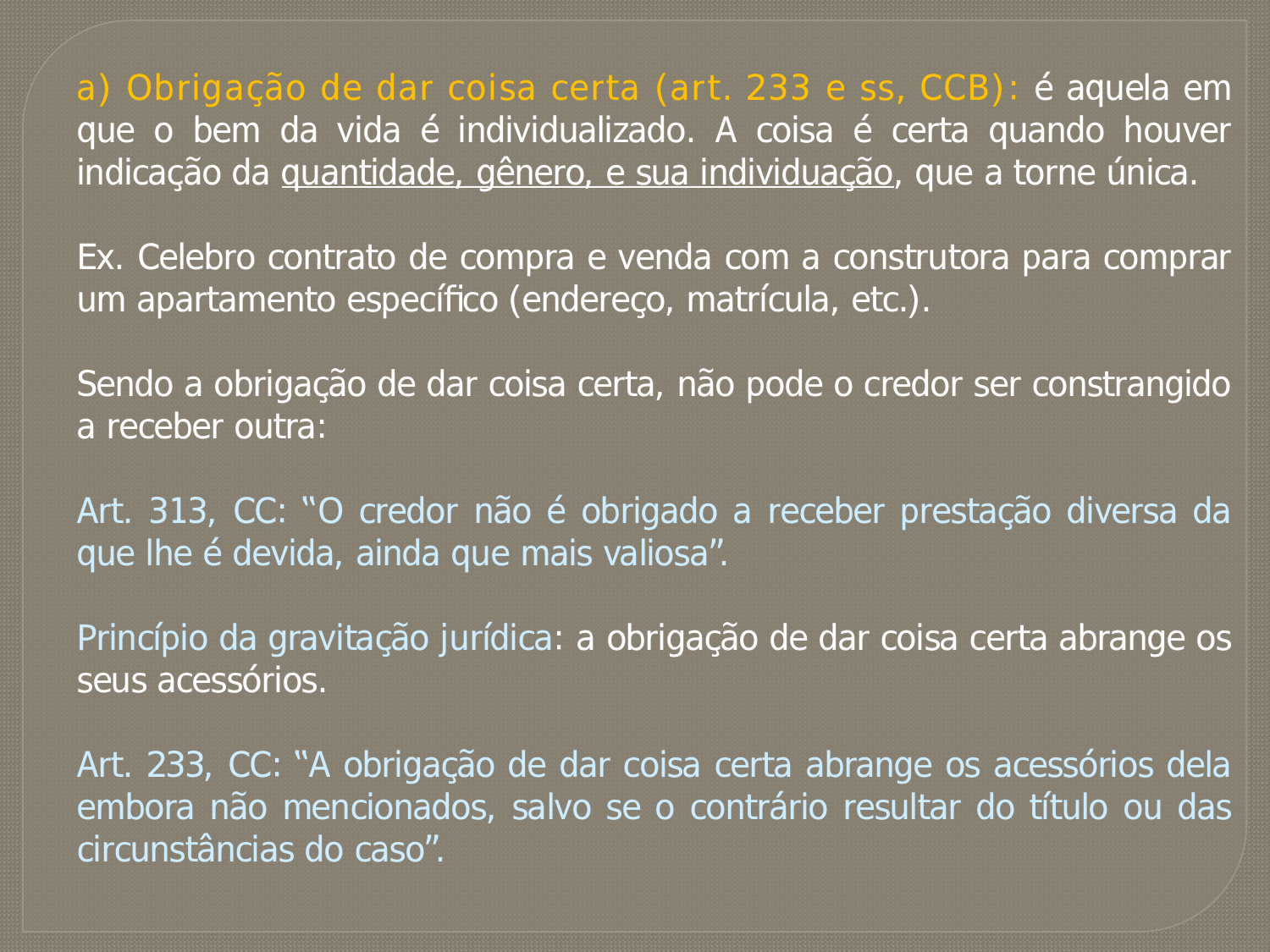

a) Obrigação de dar coisa certa (art. 233 e ss, CCB): é aquela em que o bem da vida é individualizado. A coisa é certa quando houver indicação da quantidade, gênero, e sua individuação, que a torne única.

Ex. Celebro contrato de compra e venda com a construtora para comprar um apartamento específico (endereço, matrícula, etc.).

Sendo a obrigação de dar coisa certa, não pode o credor ser constrangido a receber outra:

Art. 313, CC: “O credor não é obrigado a receber prestação diversa da que lhe é devida, ainda que mais valiosa”.

Princípio da gravitação jurídica: a obrigação de dar coisa certa abrange os seus acessórios.

Art. 233, CC: “A obrigação de dar coisa certa abrange os acessórios dela embora não mencionados, salvo se o contrário resultar do título ou das circunstâncias do caso”.